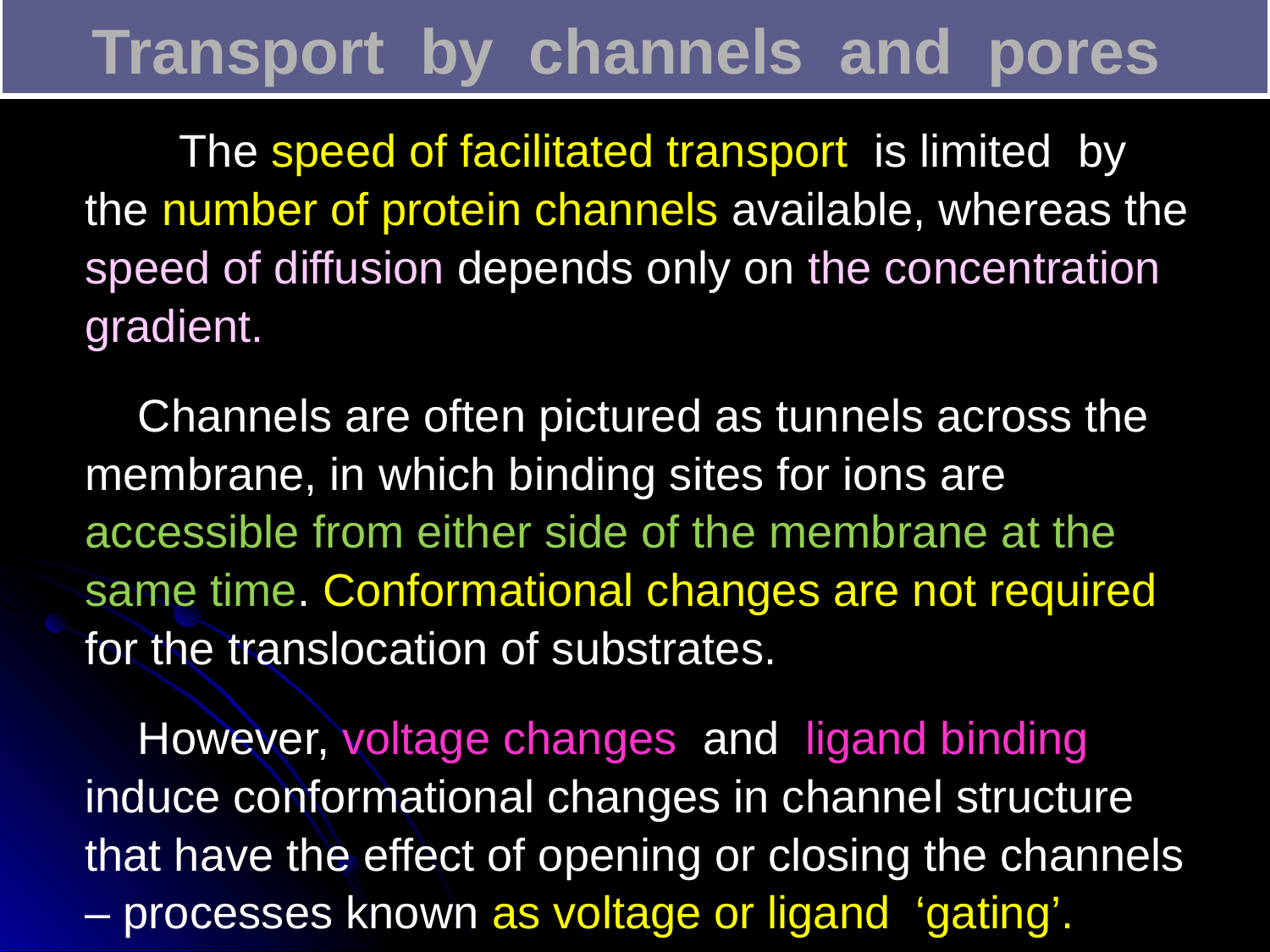

# Transport  by  channels  and  pores

   The speed of facilitated transport  is limited  by the number of protein channels available, whereas the speed of diffusion depends only on the concentration gradient.
Channels are often pictured as tunnels across the membrane, in which binding sites for ions are accessible from either side of the membrane at the same time. Conformational changes are not required for the translocation of substrates.
However, voltage changes  and  ligand binding  induce conformational changes in channel structure that have the effect of opening or closing the channels – processes known as voltage or ligand  ‘gating’.